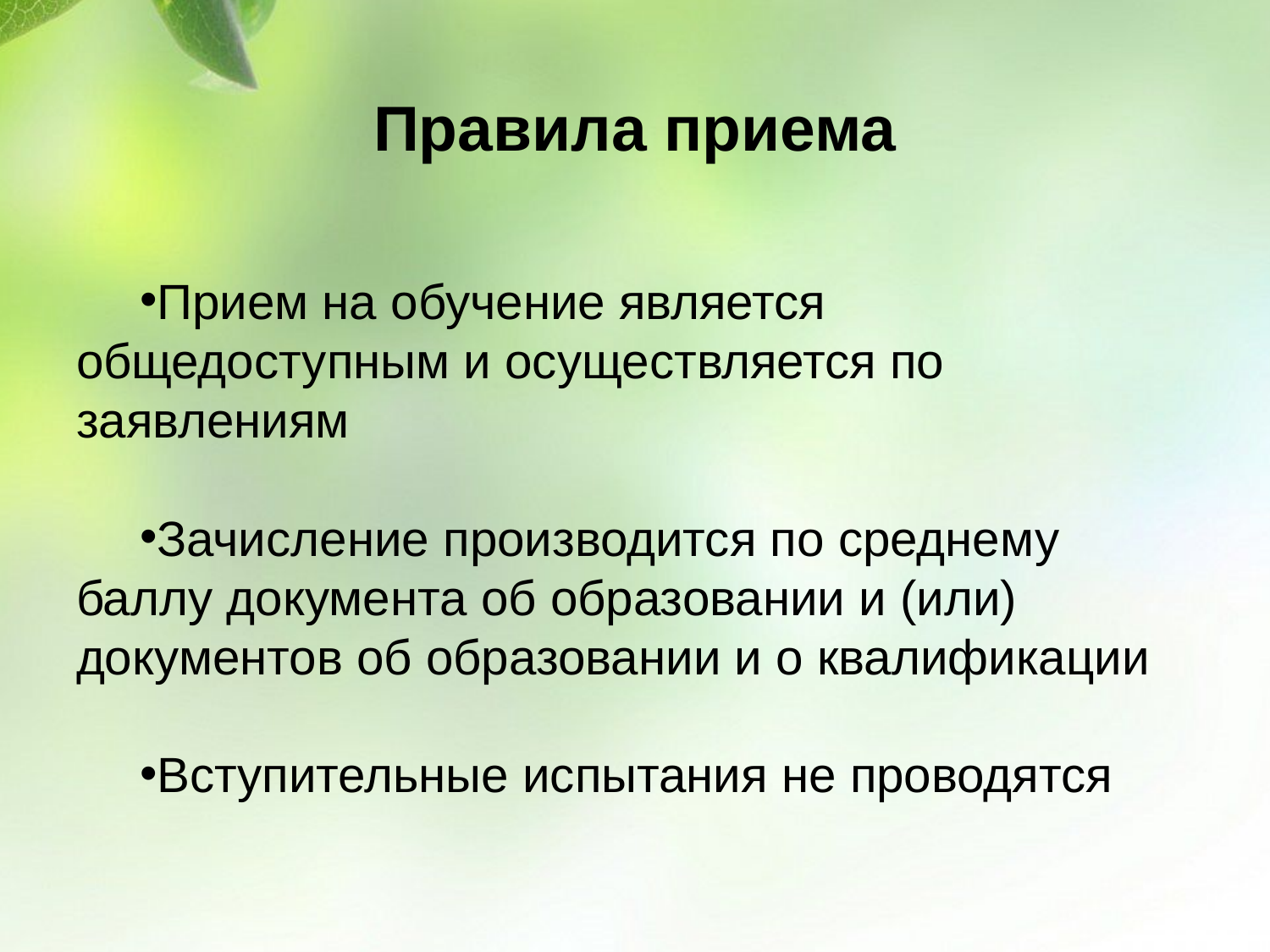

# Правила приема
Прием на обучение является общедоступным и осуществляется по заявлениям

Зачисление производится по среднему баллу документа об образовании и (или) документов об образовании и о квалификации

Вступительные испытания не проводятся